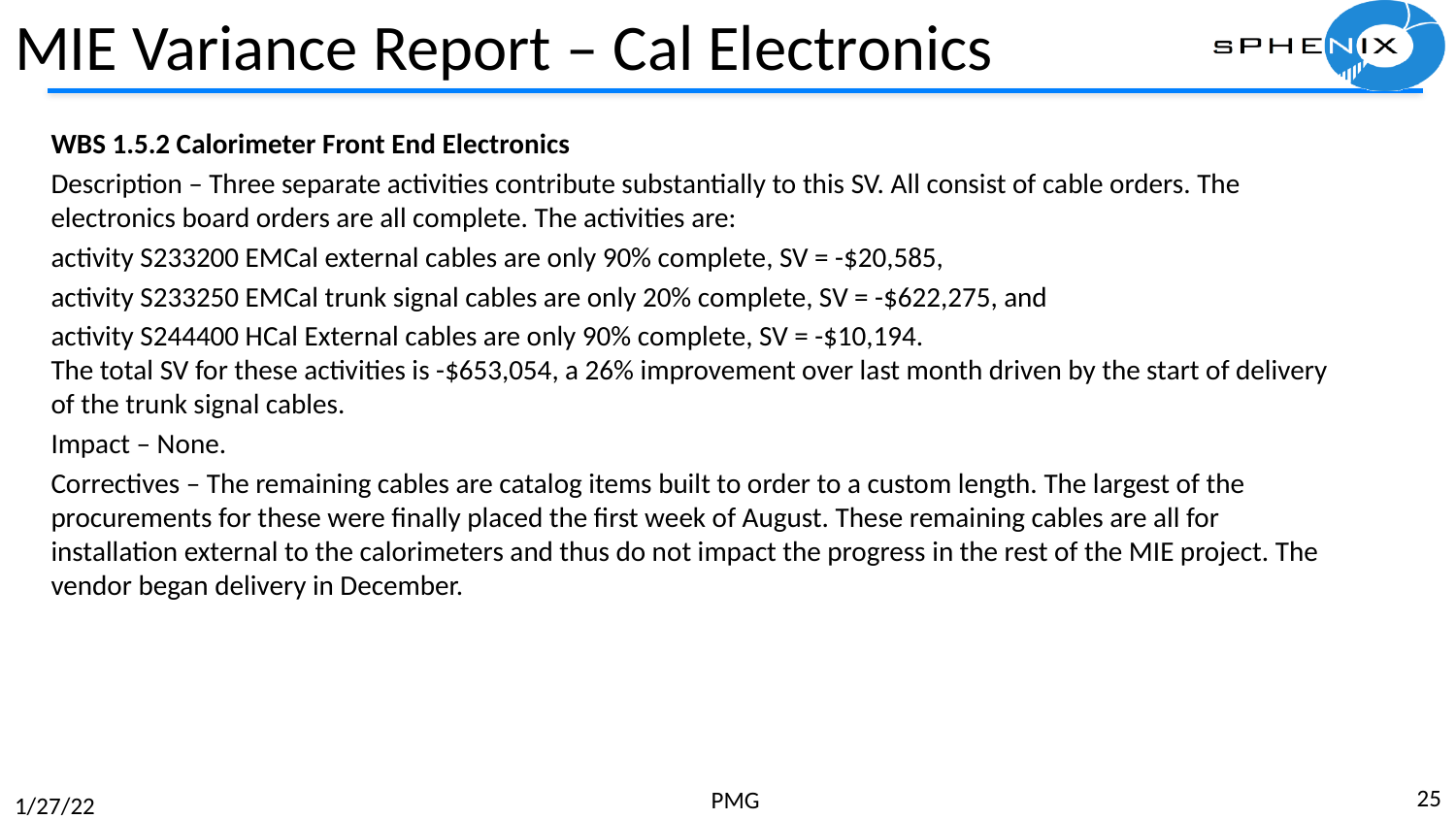

# MIE Variance Report – Cal Electronics

WBS 1.5.2 Calorimeter Front End Electronics
Description – Three separate activities contribute substantially to this SV. All consist of cable orders. The electronics board orders are all complete. The activities are:
activity S233200 EMCal external cables are only 90% complete, SV = -$20,585,
activity S233250 EMCal trunk signal cables are only 20% complete, SV = -$622,275, and
activity S244400 HCal External cables are only 90% complete, SV = -$10,194.
The total SV for these activities is -$653,054, a 26% improvement over last month driven by the start of delivery of the trunk signal cables.
Impact – None.
Correctives – The remaining cables are catalog items built to order to a custom length. The largest of the procurements for these were finally placed the first week of August. These remaining cables are all for installation external to the calorimeters and thus do not impact the progress in the rest of the MIE project. The vendor began delivery in December.

25
PMG
1/27/22